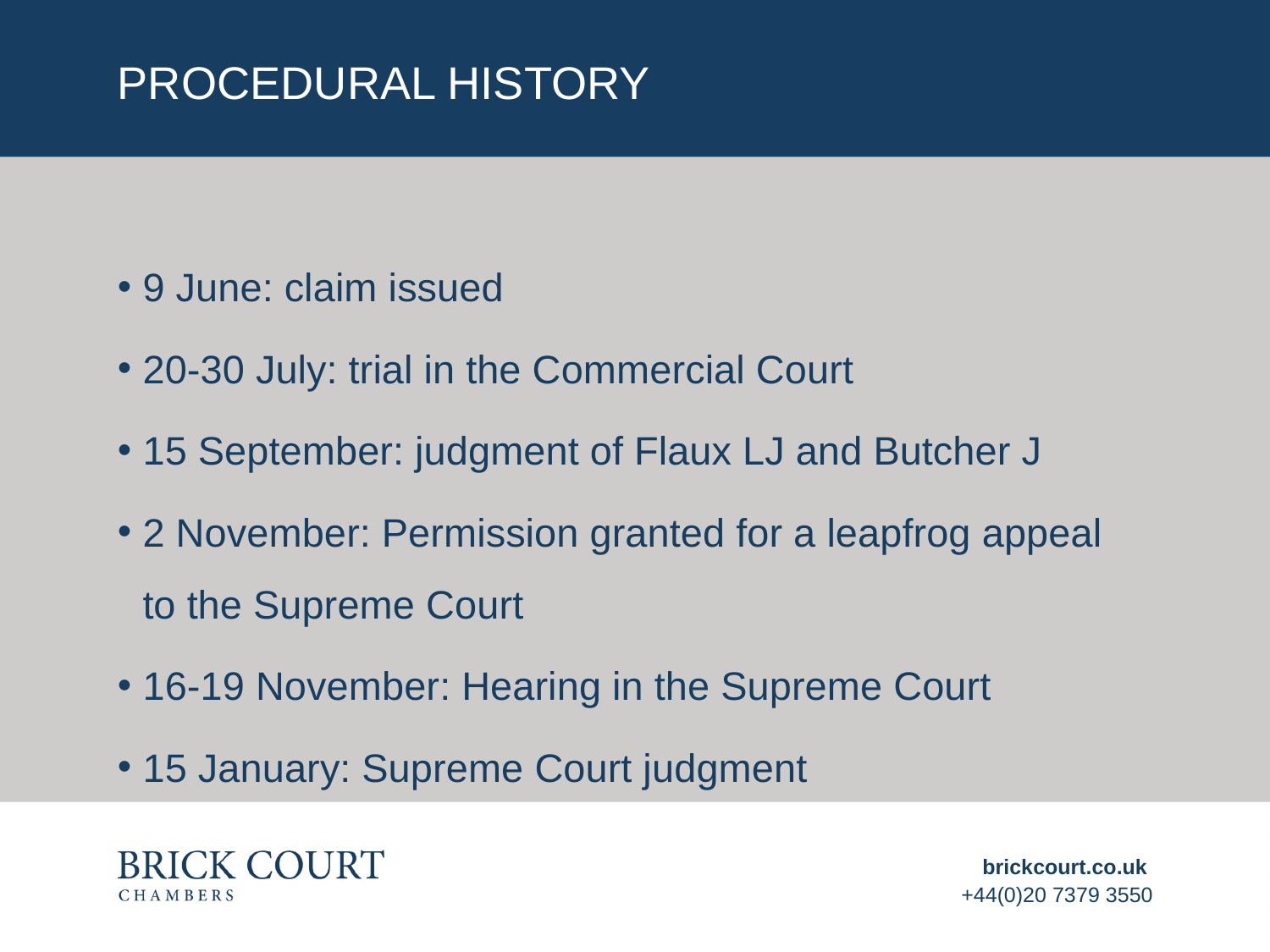

# PROCEDURAL HISTORY
9 June: claim issued
20-30 July: trial in the Commercial Court
15 September: judgment of Flaux LJ and Butcher J
2 November: Permission granted for a leapfrog appeal to the Supreme Court
16-19 November: Hearing in the Supreme Court
15 January: Supreme Court judgment

brickcourt.co.uk
+44(0)20 7379 3550